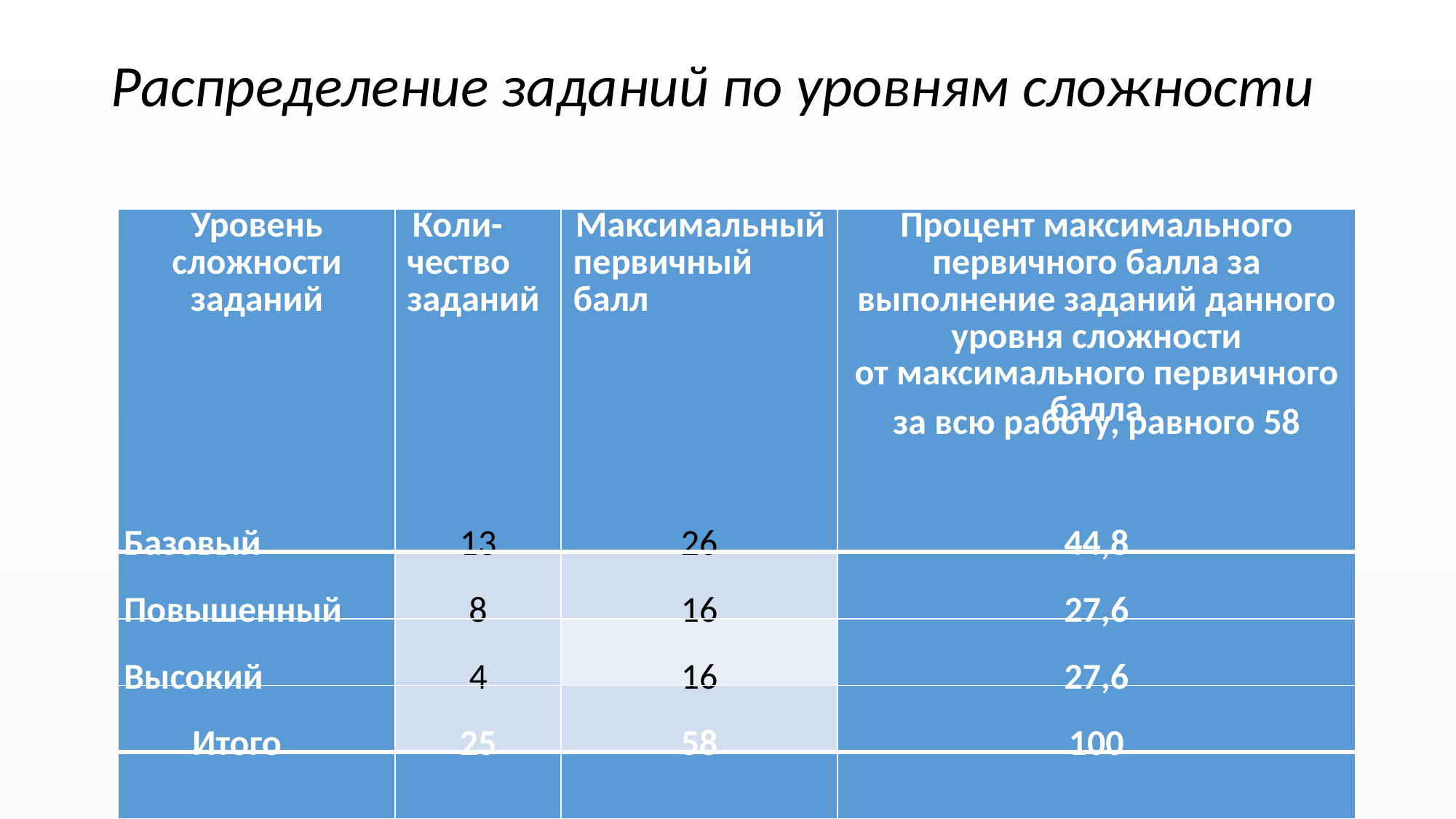

# Распределение заданий по уровням сложности
| Уровень сложности заданий | Коли- чество заданий | Максимальный первичный балл | Процент максимального первичного балла за выполнение заданий данного уровня сложности от максимального первичного балла за всю работу, равного 58 |
| --- | --- | --- | --- |
| Базовый | 13 | 26 | 44,8 |
| Повышенный | 8 | 16 | 27,6 |
| Высокий | 4 | 16 | 27,6 |
| Итого | 25 | 58 | 100 |